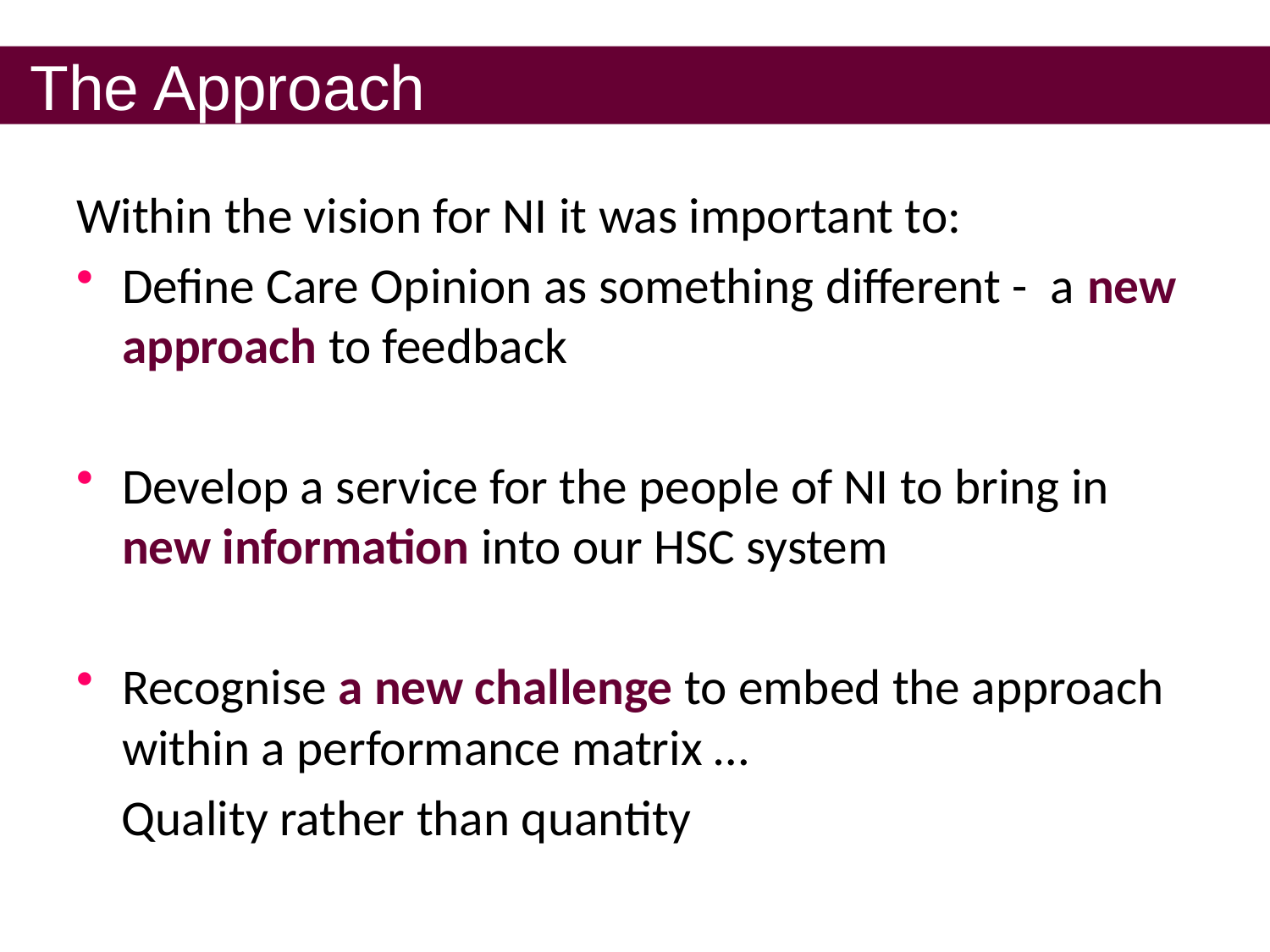

# The Approach
Within the vision for NI it was important to:
Define Care Opinion as something different -  a new approach to feedback

Develop a service for the people of NI to bring in new information into our HSC system

Recognise a new challenge to embed the approach within a performance matrix …
    Quality rather than quantity